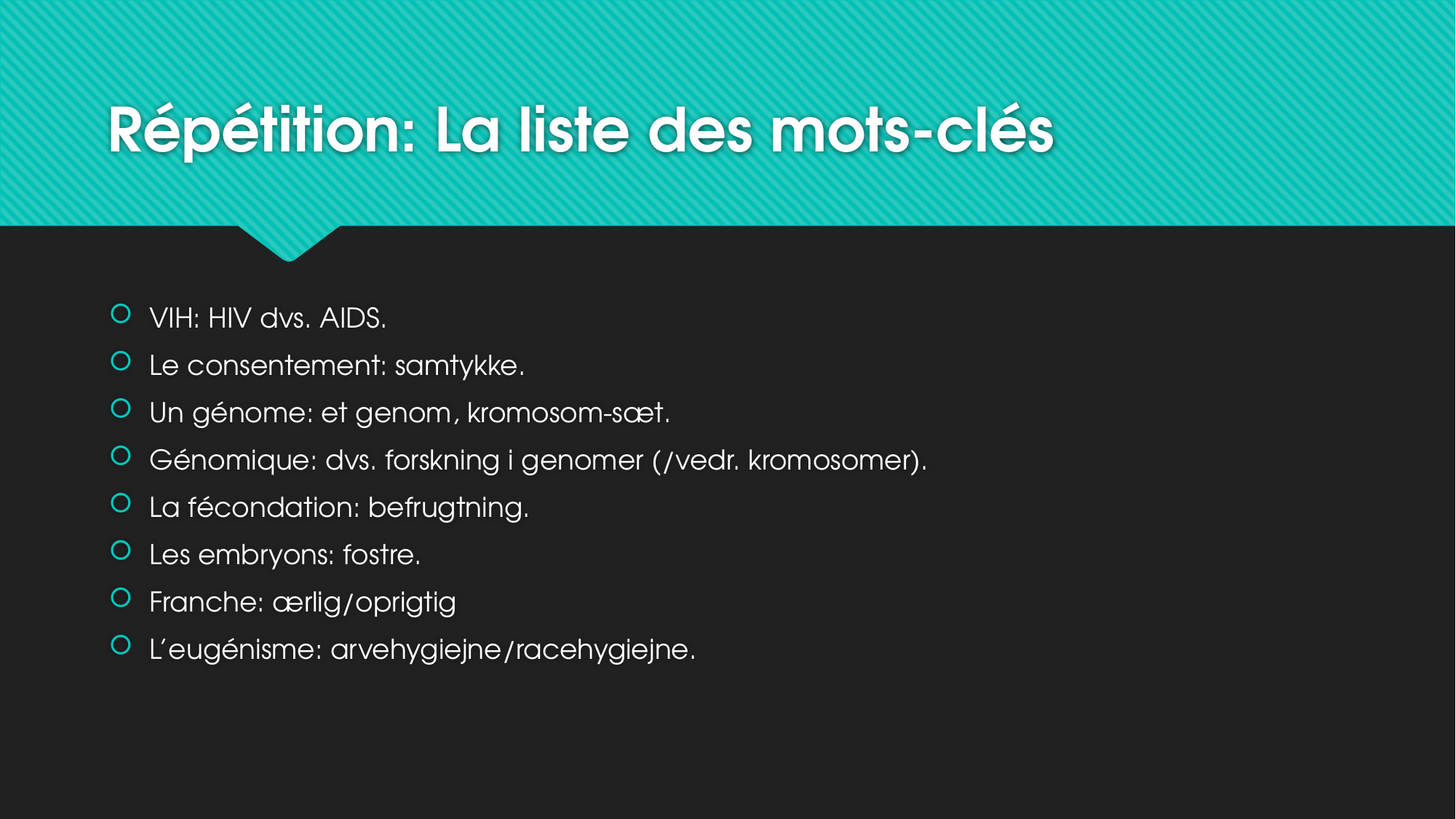

# Répétition: La liste des mots-clés
VIH: HIV dvs. AIDS.
Le consentement: samtykke.
Un génome: et genom, kromosom-sæt.
Génomique: dvs. forskning i genomer (/vedr. kromosomer).
La fécondation: befrugtning.
Les embryons: fostre.
Franche: ærlig/oprigtig
L’eugénisme: arvehygiejne/racehygiejne.